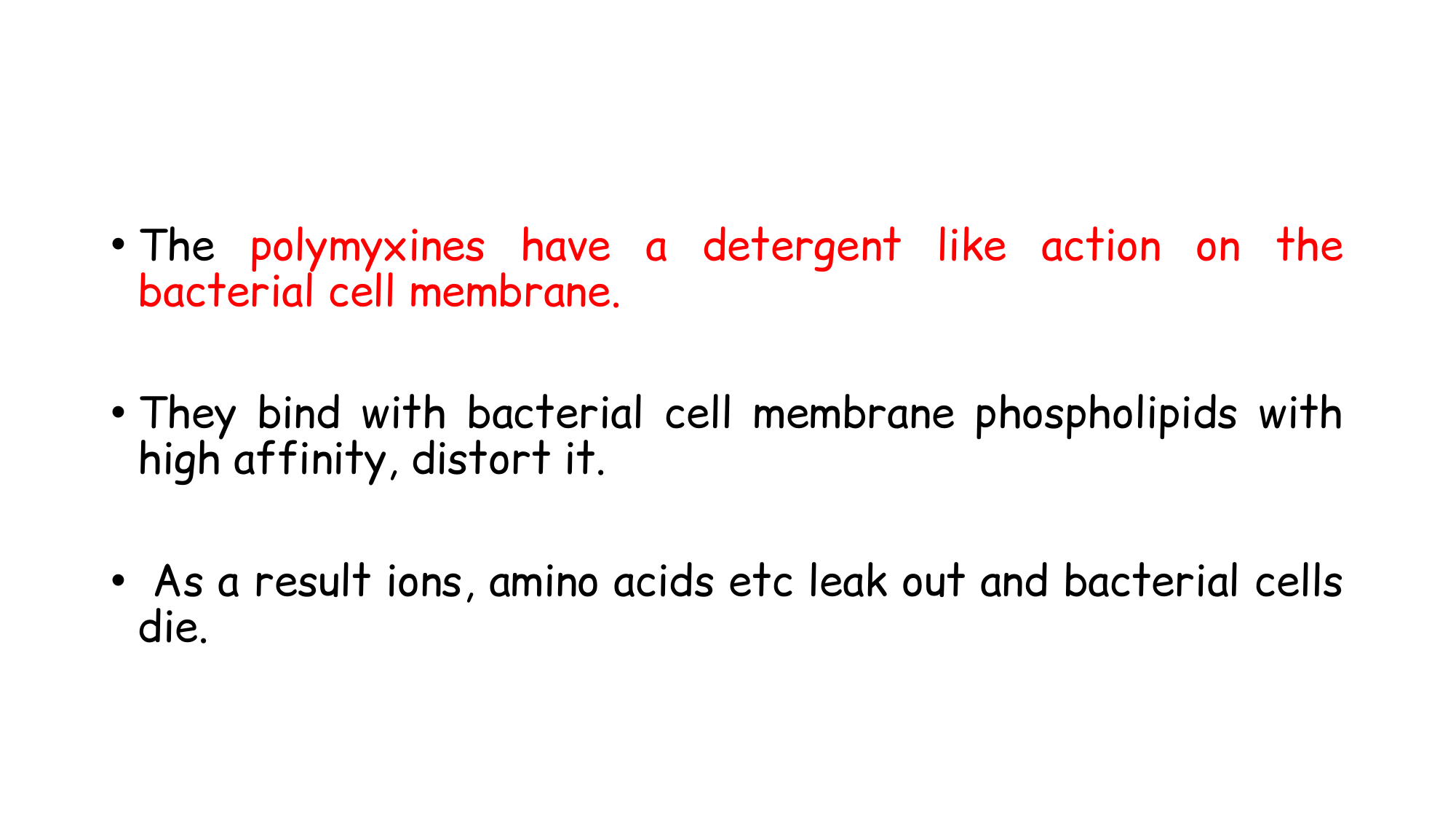

The polymyxines have a detergent like action on the bacterial cell membrane.

They bind with bacterial cell membrane phospholipids with high affinity, distort it.

 As a result ions, amino acids etc leak out and bacterial cells die.